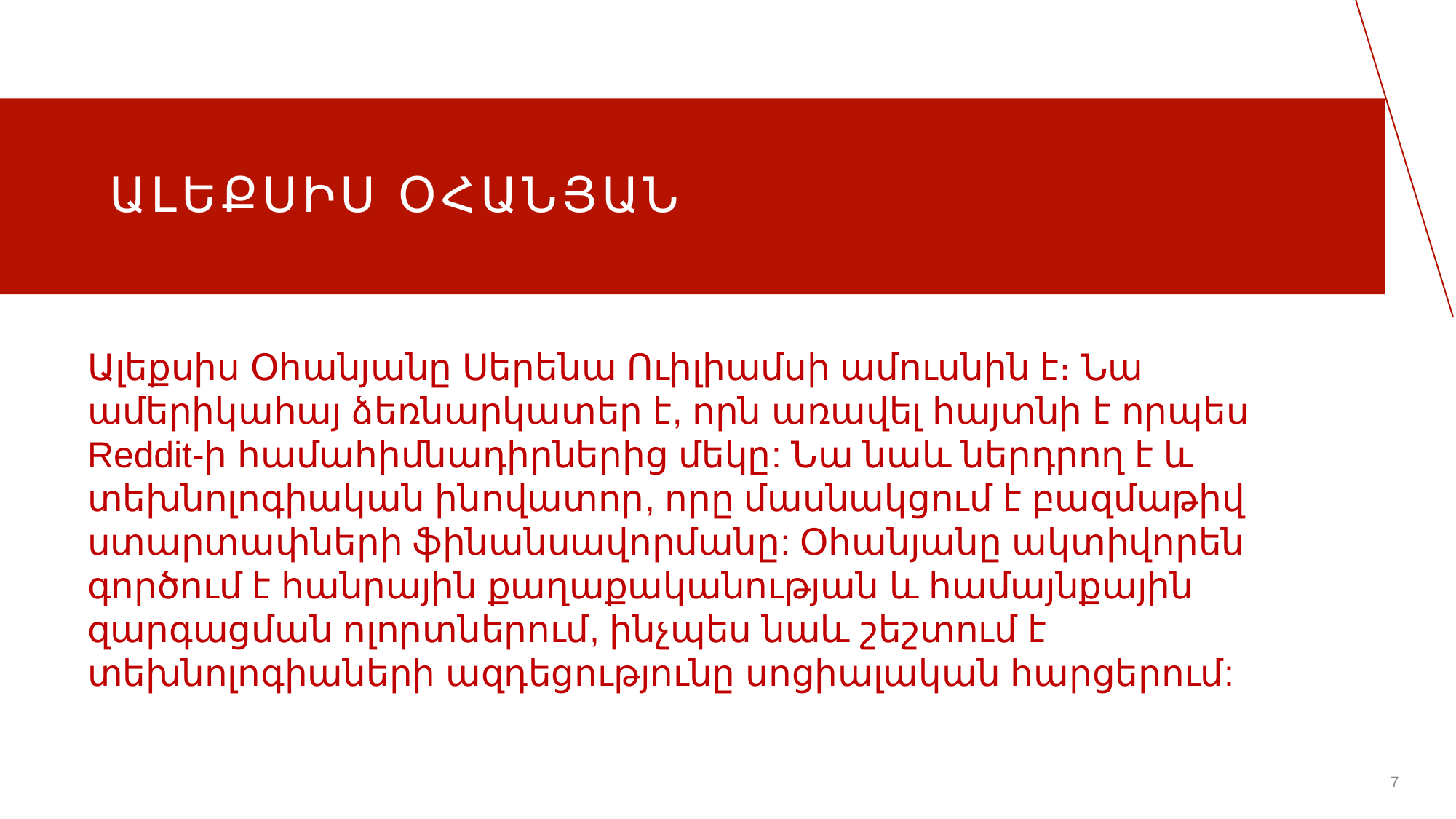

# Ալեքսիս Օհանյան
Ալեքսիս Օհանյանը Սերենա Ուիլիամսի ամուսնին է։ Նա ամերիկահայ ձեռնարկատեր է, որն առավել հայտնի է որպես Reddit-ի համահիմնադիրներից մեկը: Նա նաև ներդրող է և տեխնոլոգիական ինովատոր, որը մասնակցում է բազմաթիվ ստարտափների ֆինանսավորմանը: Օհանյանը ակտիվորեն գործում է հանրային քաղաքականության և համայնքային զարգացման ոլորտներում, ինչպես նաև շեշտում է տեխնոլոգիաների ազդեցությունը սոցիալական հարցերում:
7